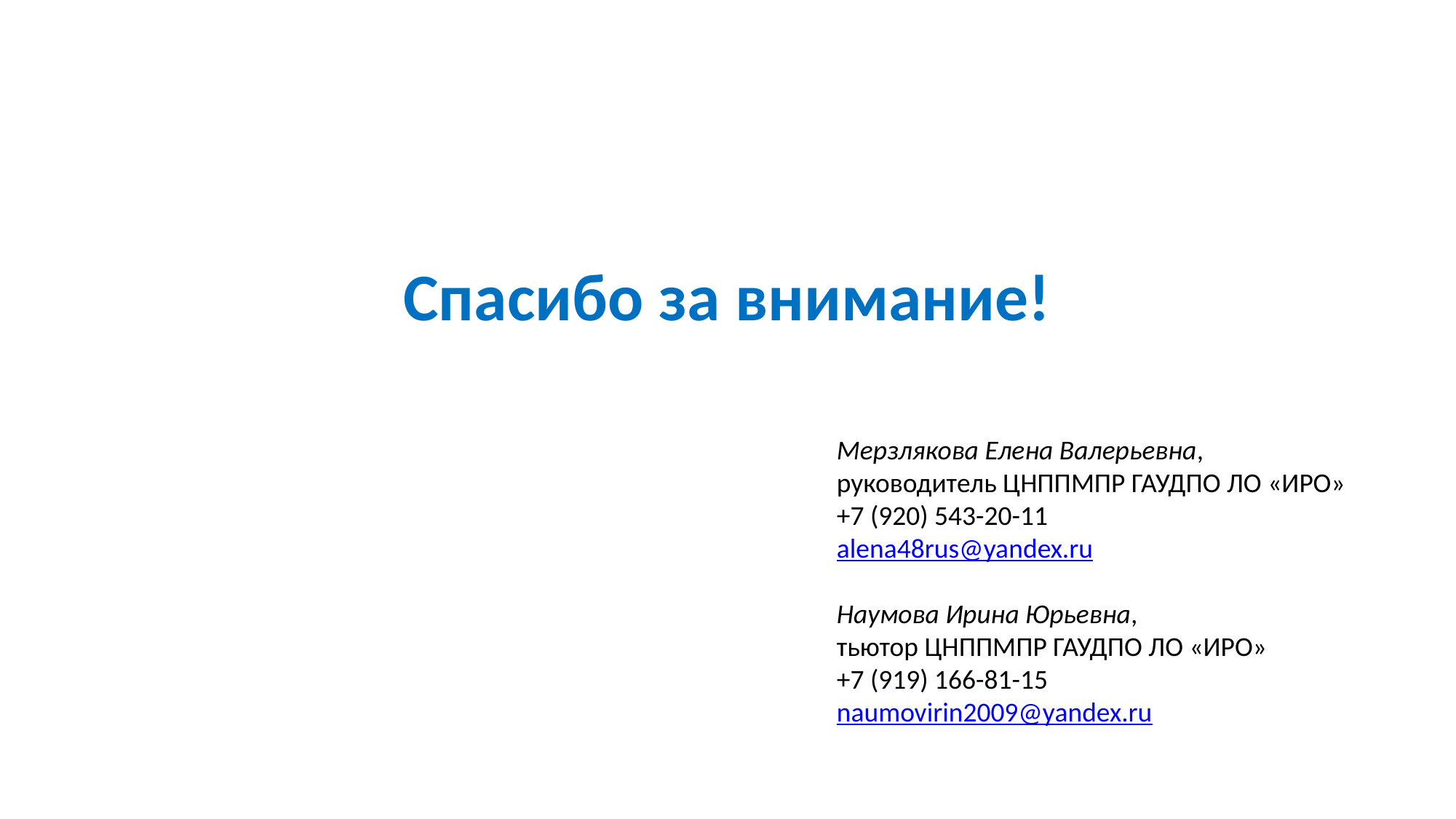

#

Спасибо за внимание!

							Мерзлякова Елена Валерьевна,
							руководитель ЦНППМПР ГАУДПО ЛО «ИРО»
							+7 (920) 543-20-11
							alena48rus@yandex.ru

							Наумова Ирина Юрьевна,
							тьютор ЦНППМПР ГАУДПО ЛО «ИРО»
							+7 (919) 166-81-15
							naumovirin2009@yandex.ru